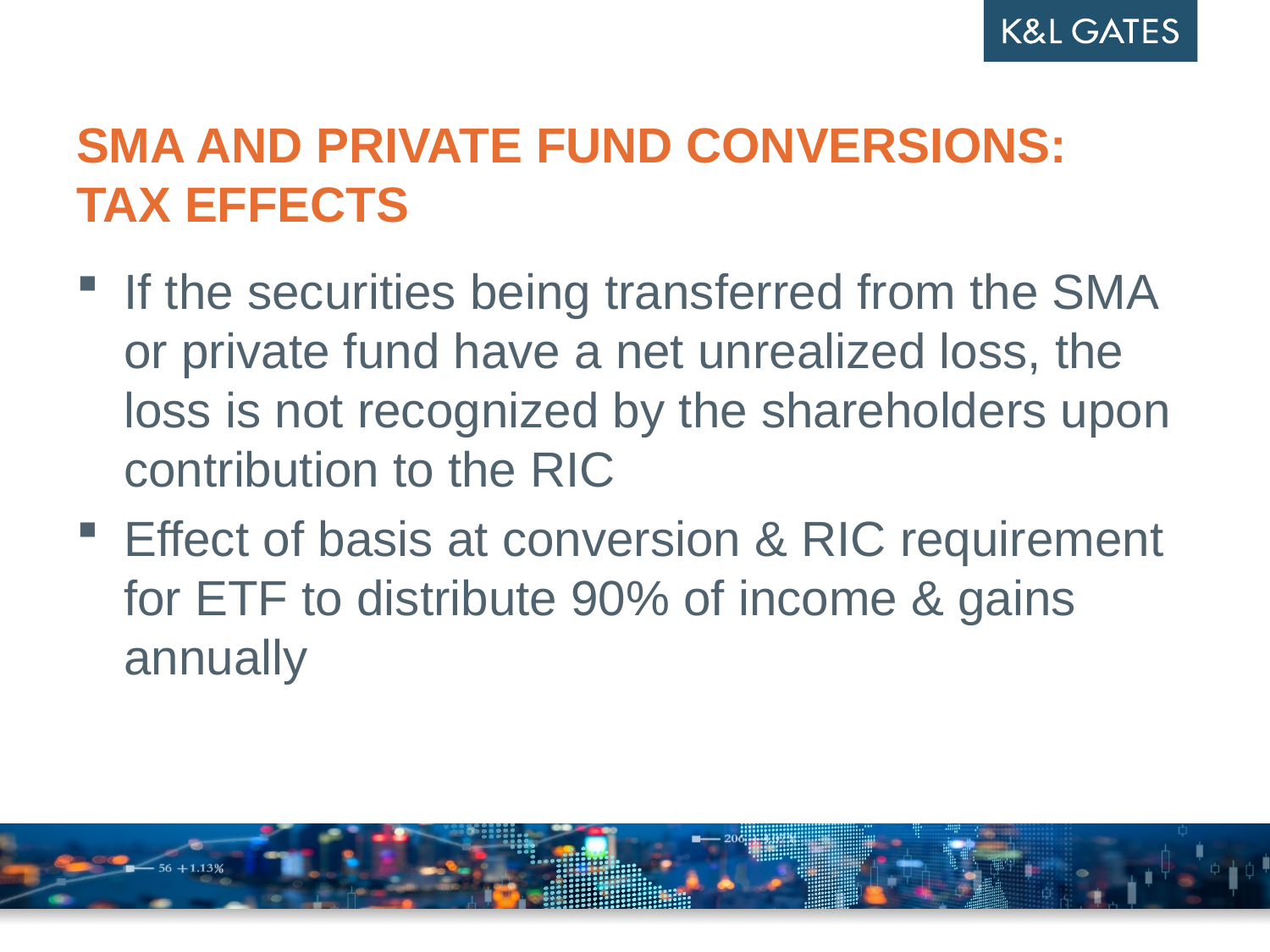

# SMA and Private Fund Conversions: Tax Effects
If the securities being transferred from the SMA or private fund have a net unrealized loss, the loss is not recognized by the shareholders upon contribution to the RIC
Effect of basis at conversion & RIC requirement for ETF to distribute 90% of income & gains annually